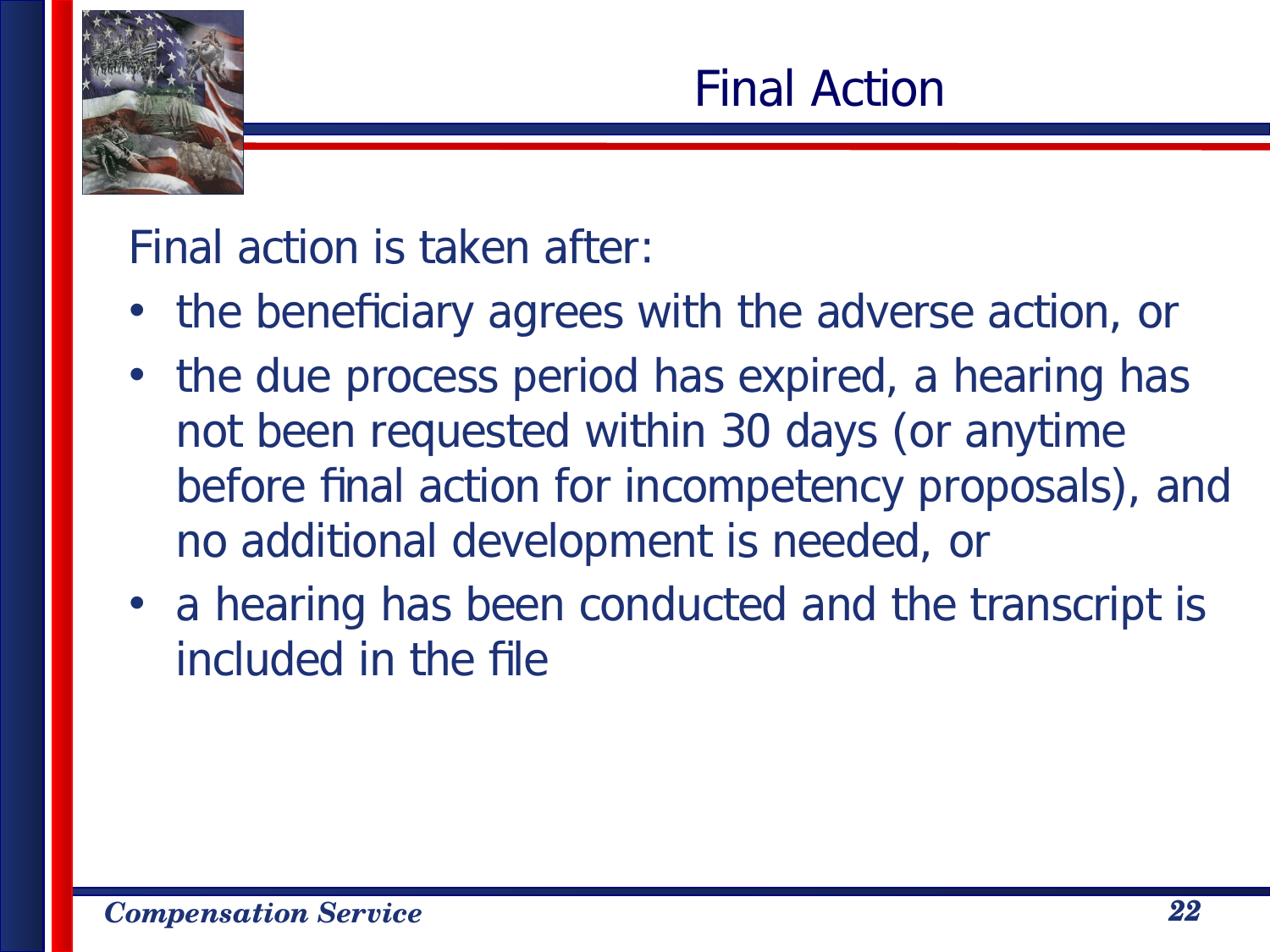

Final Action
Final action is taken after:
the beneficiary agrees with the adverse action, or
the due process period has expired, a hearing has not been requested within 30 days (or anytime before final action for incompetency proposals), and no additional development is needed, or
a hearing has been conducted and the transcript is included in the file
22
22